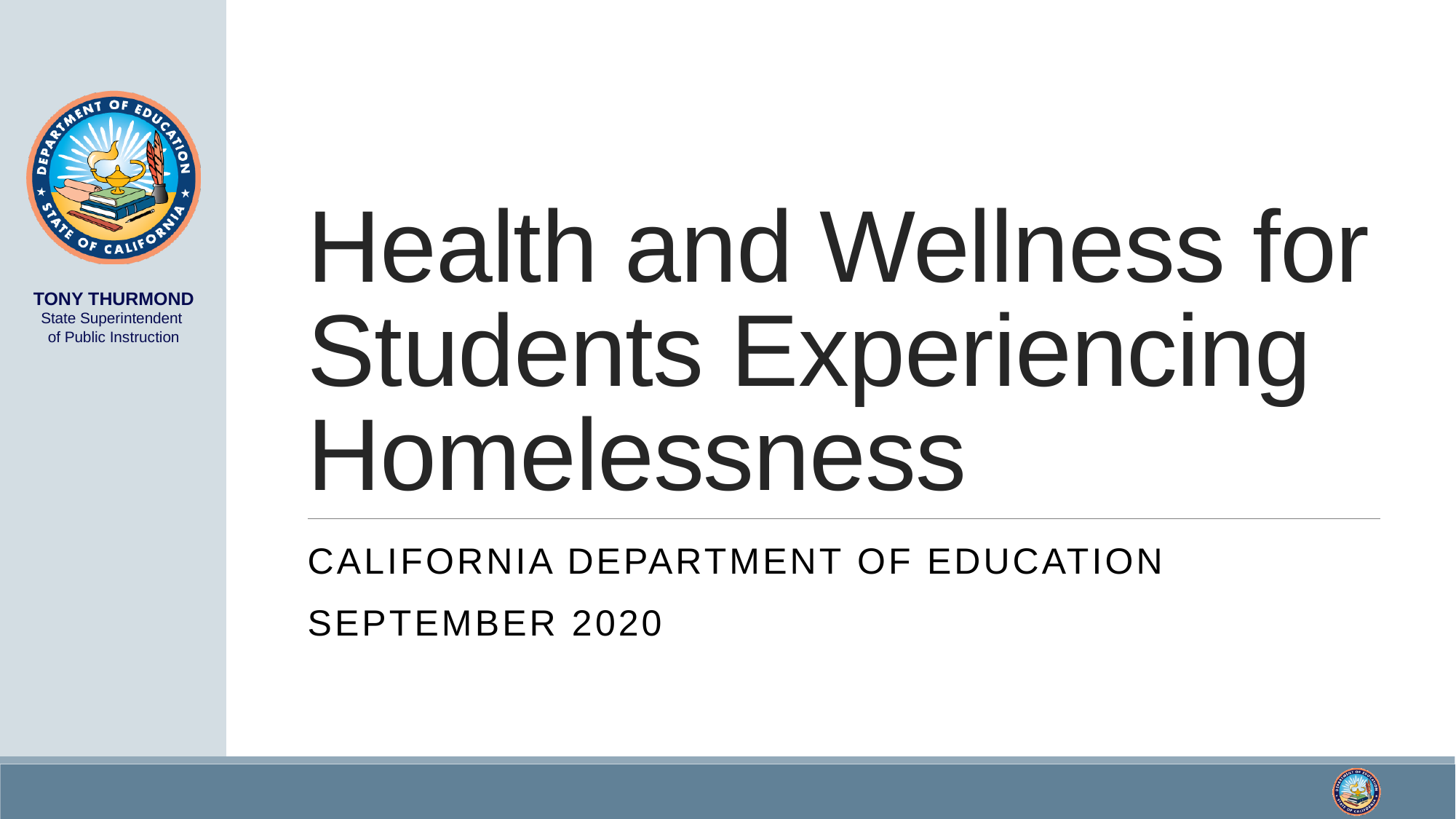

# Health and Wellness for Students Experiencing Homelessness
California Department of Education
September 2020